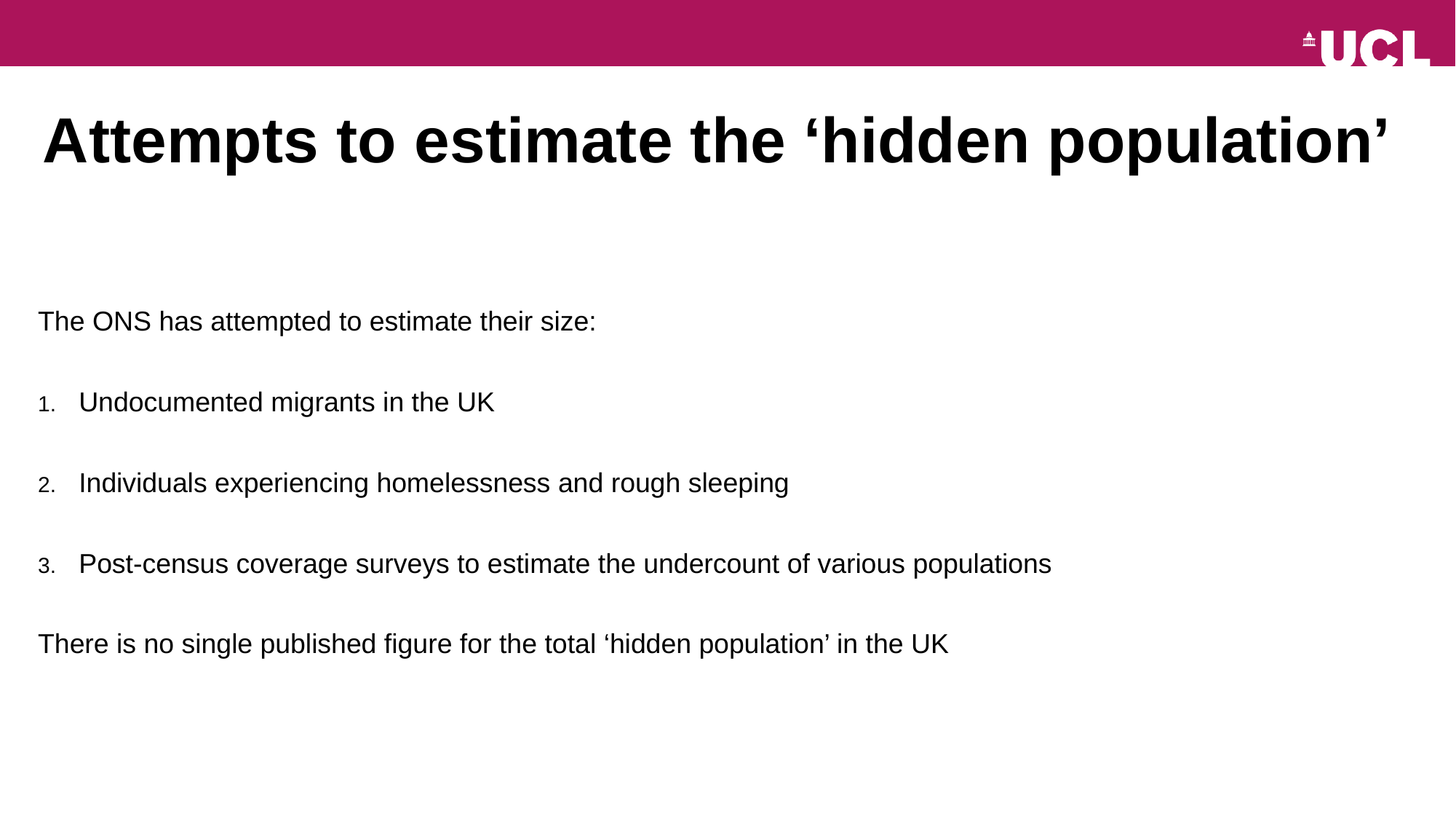

# Attempts to estimate the ‘hidden population’
The ONS has attempted to estimate their size:
Undocumented migrants in the UK
Individuals experiencing homelessness and rough sleeping
Post-census coverage surveys to estimate the undercount of various populations
There is no single published figure for the total ‘hidden population’ in the UK